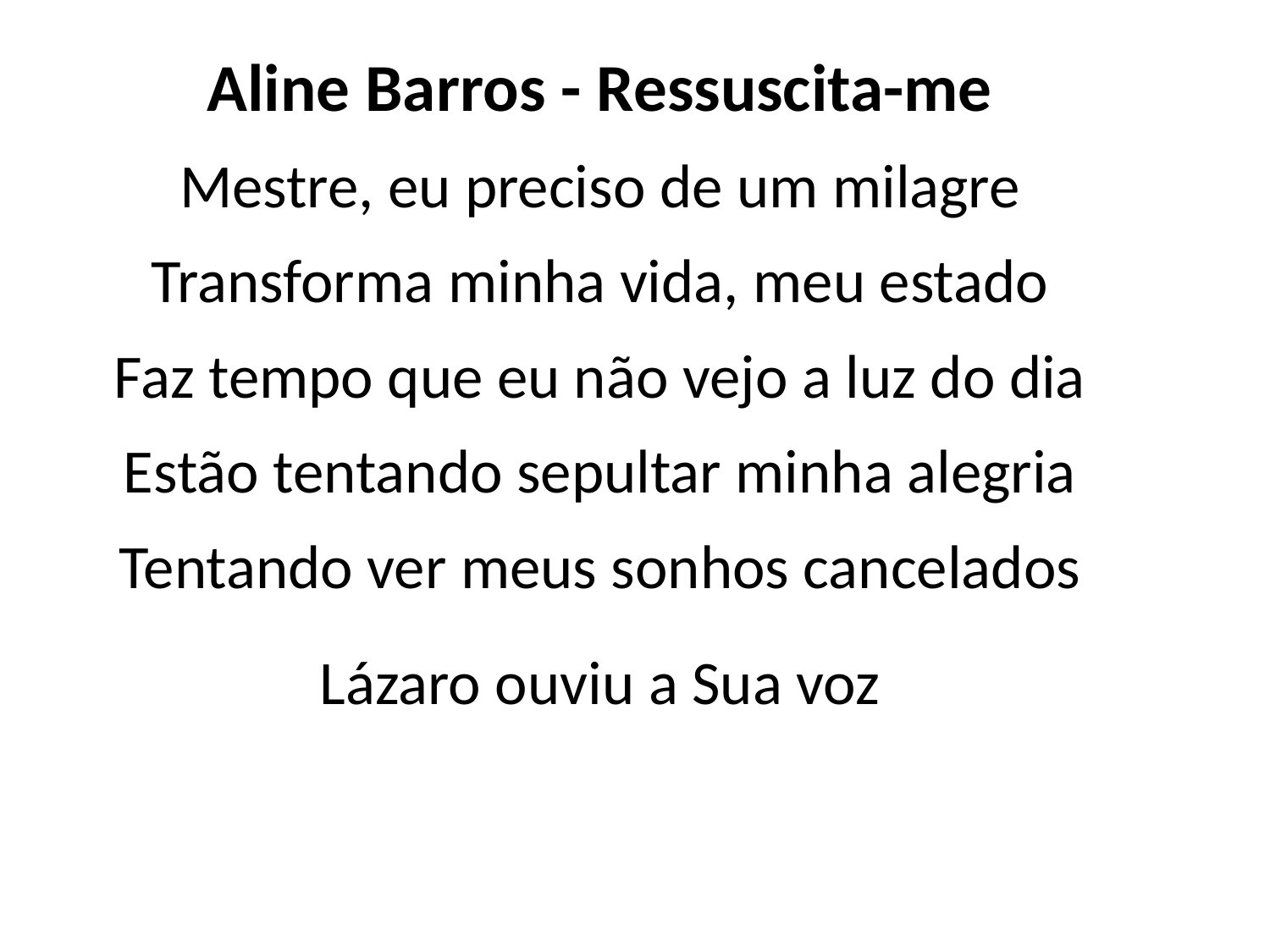

Aline Barros - Ressuscita-me

Mestre, eu preciso de um milagre

Transforma minha vida, meu estado

Faz tempo que eu não vejo a luz do dia

Estão tentando sepultar minha alegria

Tentando ver meus sonhos cancelados

Lázaro ouviu a Sua voz
#